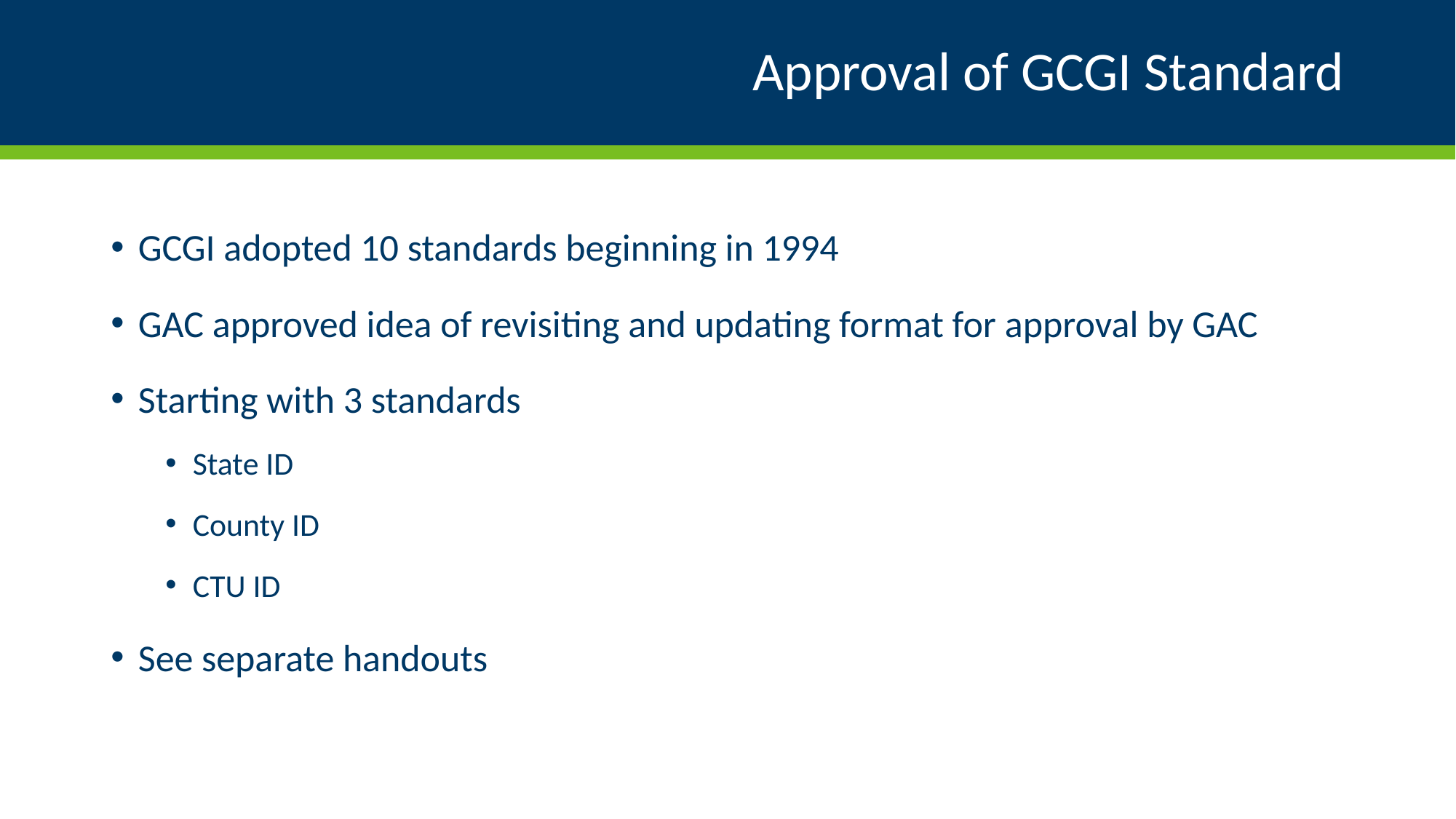

# Approval of GCGI Standard
GCGI adopted 10 standards beginning in 1994
GAC approved idea of revisiting and updating format for approval by GAC
Starting with 3 standards
State ID
County ID
CTU ID
See separate handouts